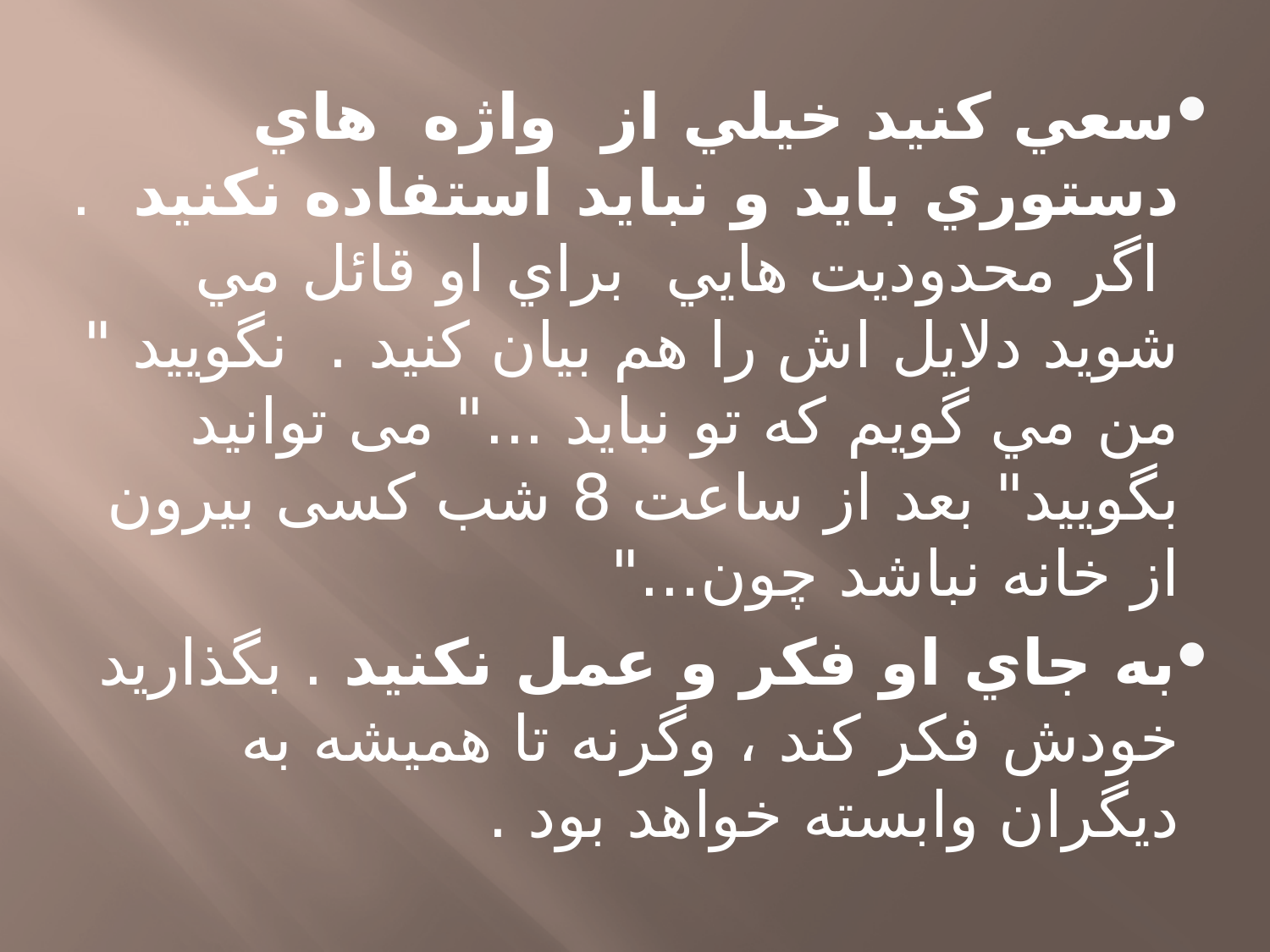

سعي كنيد خيلي از  واژه  هاي دستوري بايد و نبايد استفاده نكنيد  .   اگر محدوديت هايي  براي او قائل مي شويد دلايل اش را هم بيان كنيد .  نگوييد " من مي گويم كه تو نبايد ..." می توانید بگویید" بعد از ساعت 8 شب کسی بیرون از خانه نباشد چون..."
به جاي او فكر و عمل نكنيد . بگذاريد خودش فكر كند ، وگرنه تا هميشه به ديگران وابسته خواهد بود .